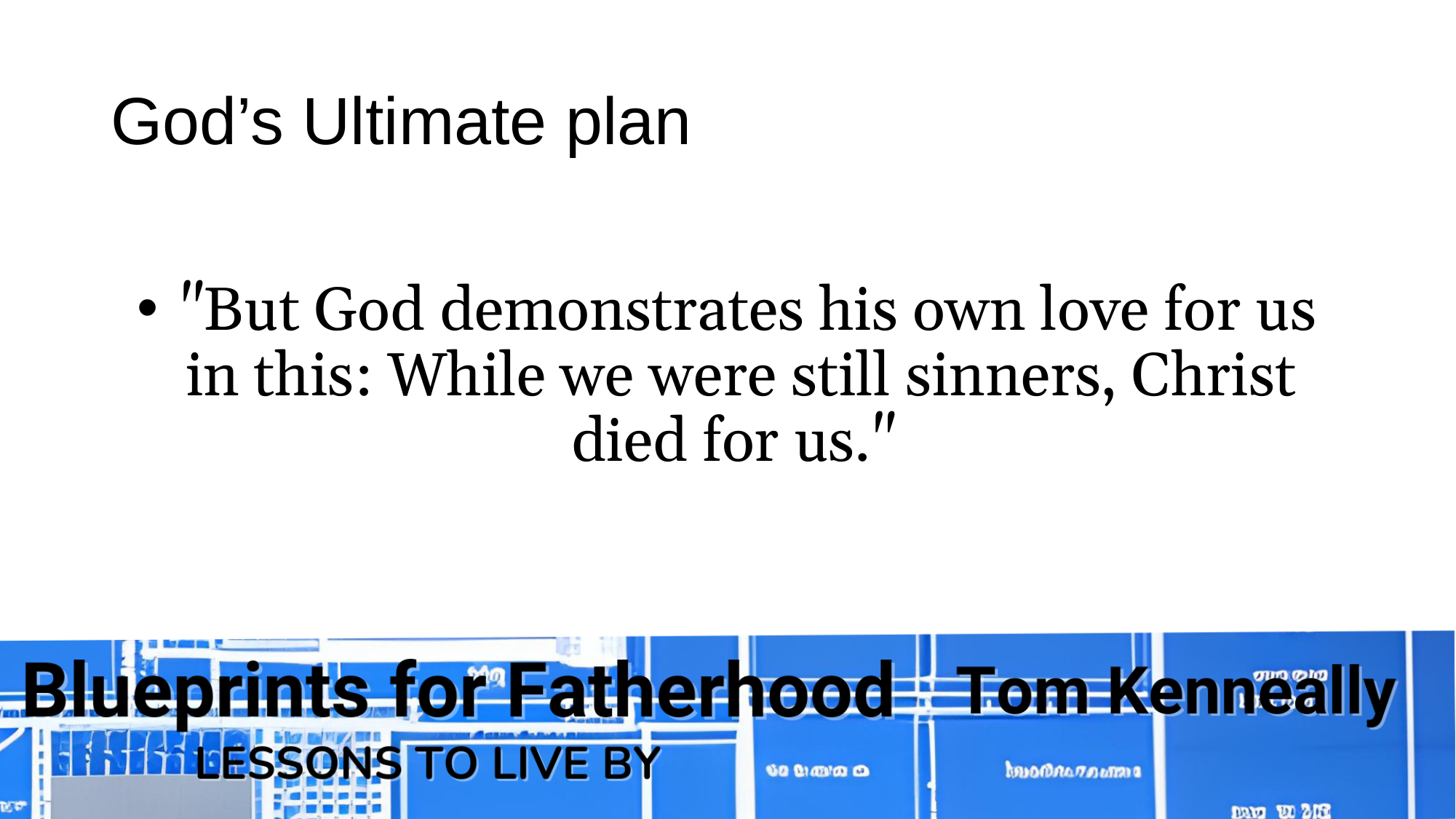

# God’s Ultimate plan
 "But God demonstrates his own love for us in this: While we were still sinners, Christ died for us."